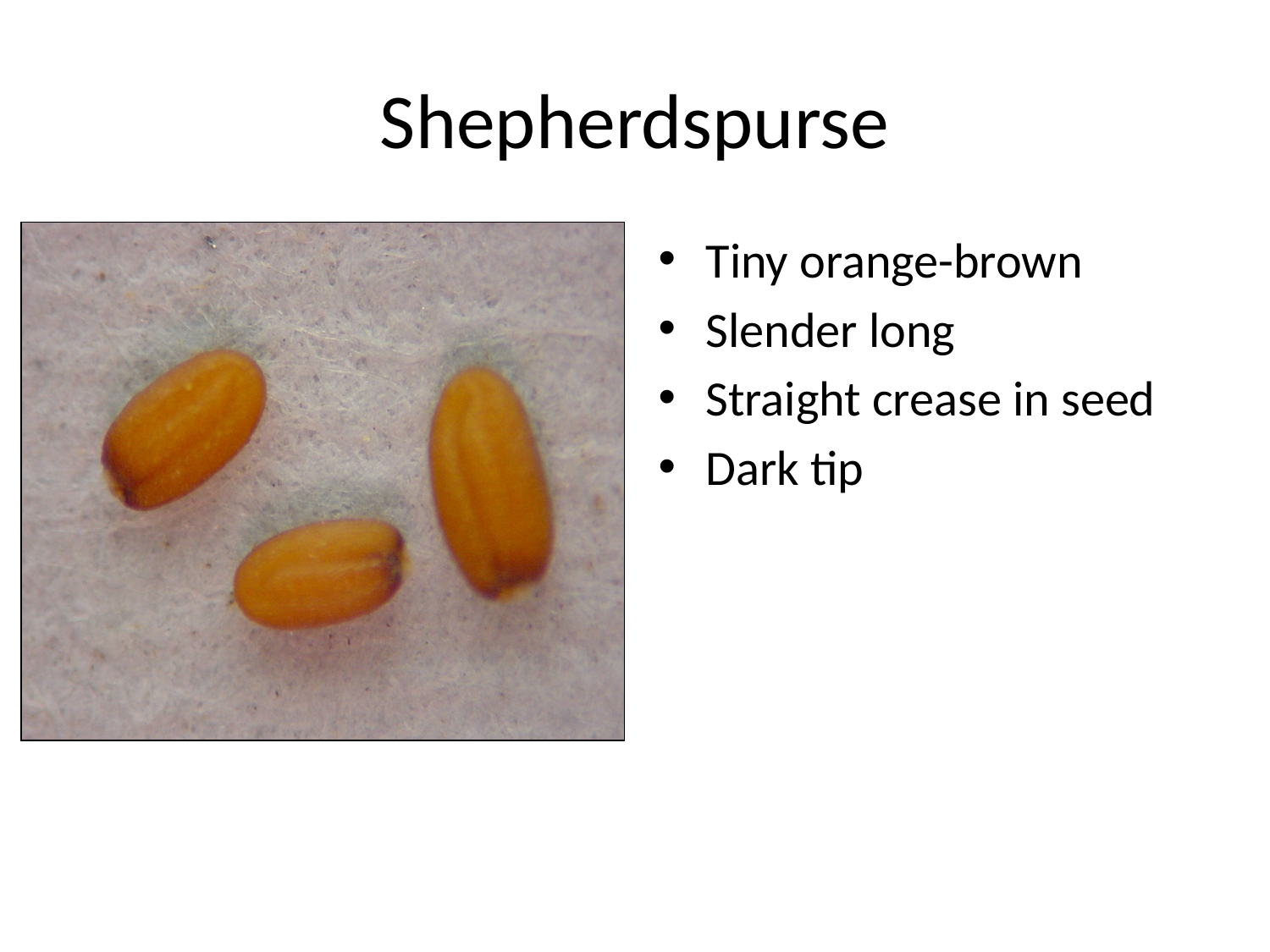

# Shepherdspurse

Tiny orange-brown
Slender long
Straight crease in seed
Dark tip